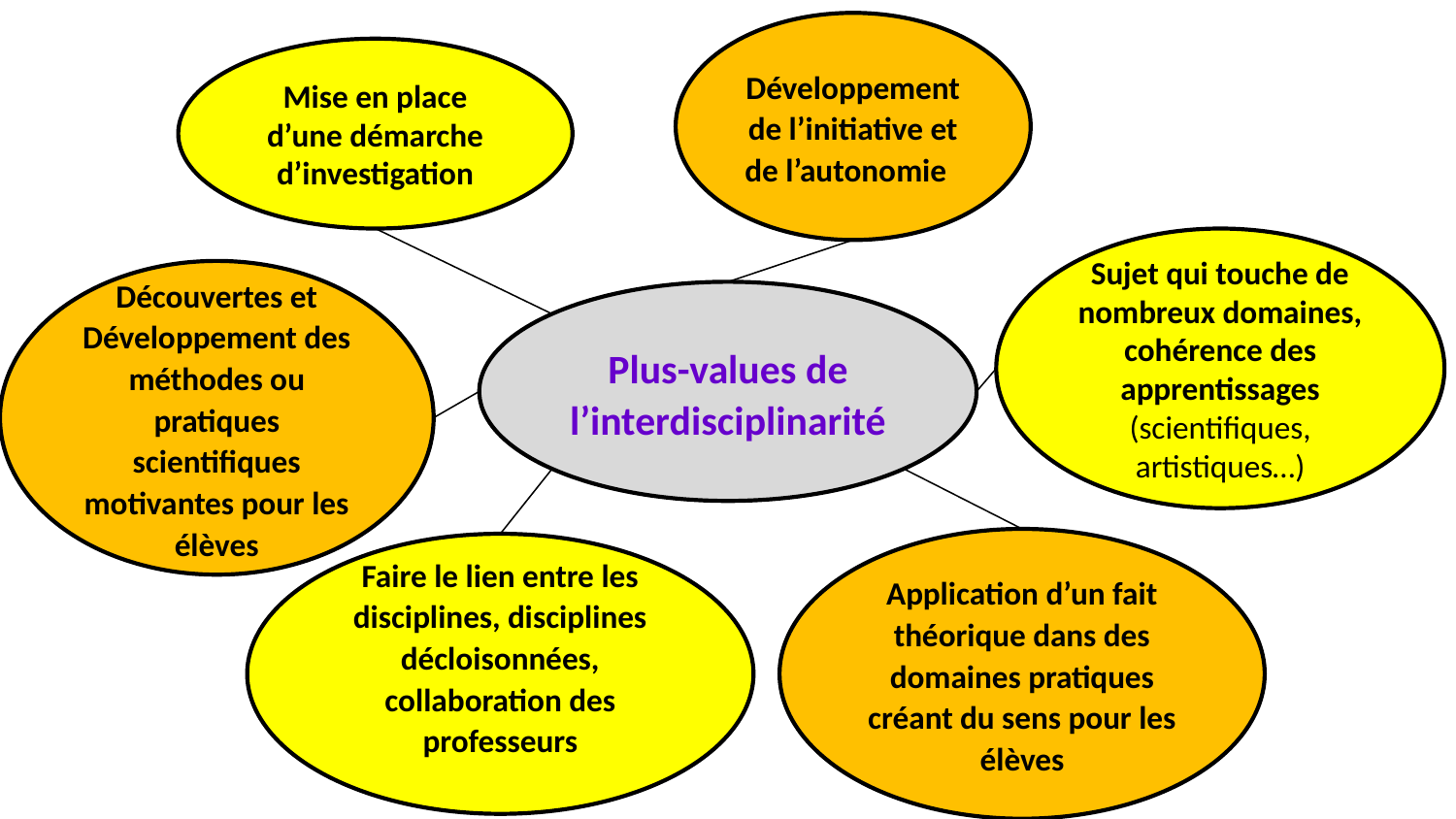

Développement de l’initiative et de l’autonomie
Mise en place d’une démarche d’investigation
Sujet qui touche de nombreux domaines, cohérence des apprentissages (scientifiques, artistiques…)
Découvertes et Développement des méthodes ou pratiques scientifiques motivantes pour les élèves
Plus-values de l’interdisciplinarité
Application d’un fait théorique dans des domaines pratiques créant du sens pour les élèves
Faire le lien entre les disciplines, disciplines décloisonnées, collaboration des professeurs